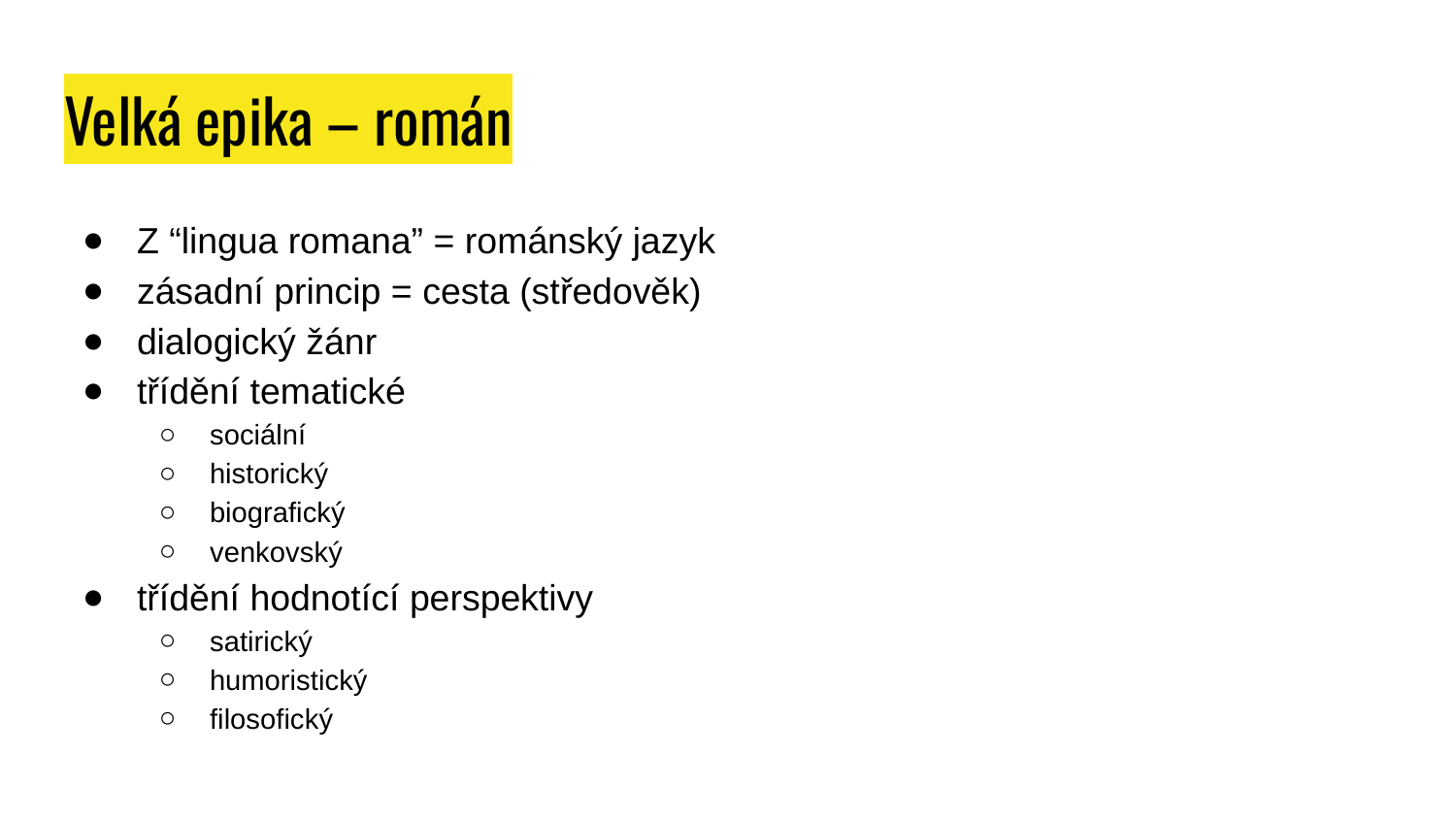

# Velká epika – román
Z “lingua romana” = románský jazyk
zásadní princip = cesta (středověk)
dialogický žánr
třídění tematické
sociální
historický
biografický
venkovský
třídění hodnotící perspektivy
satirický
humoristický
filosofický